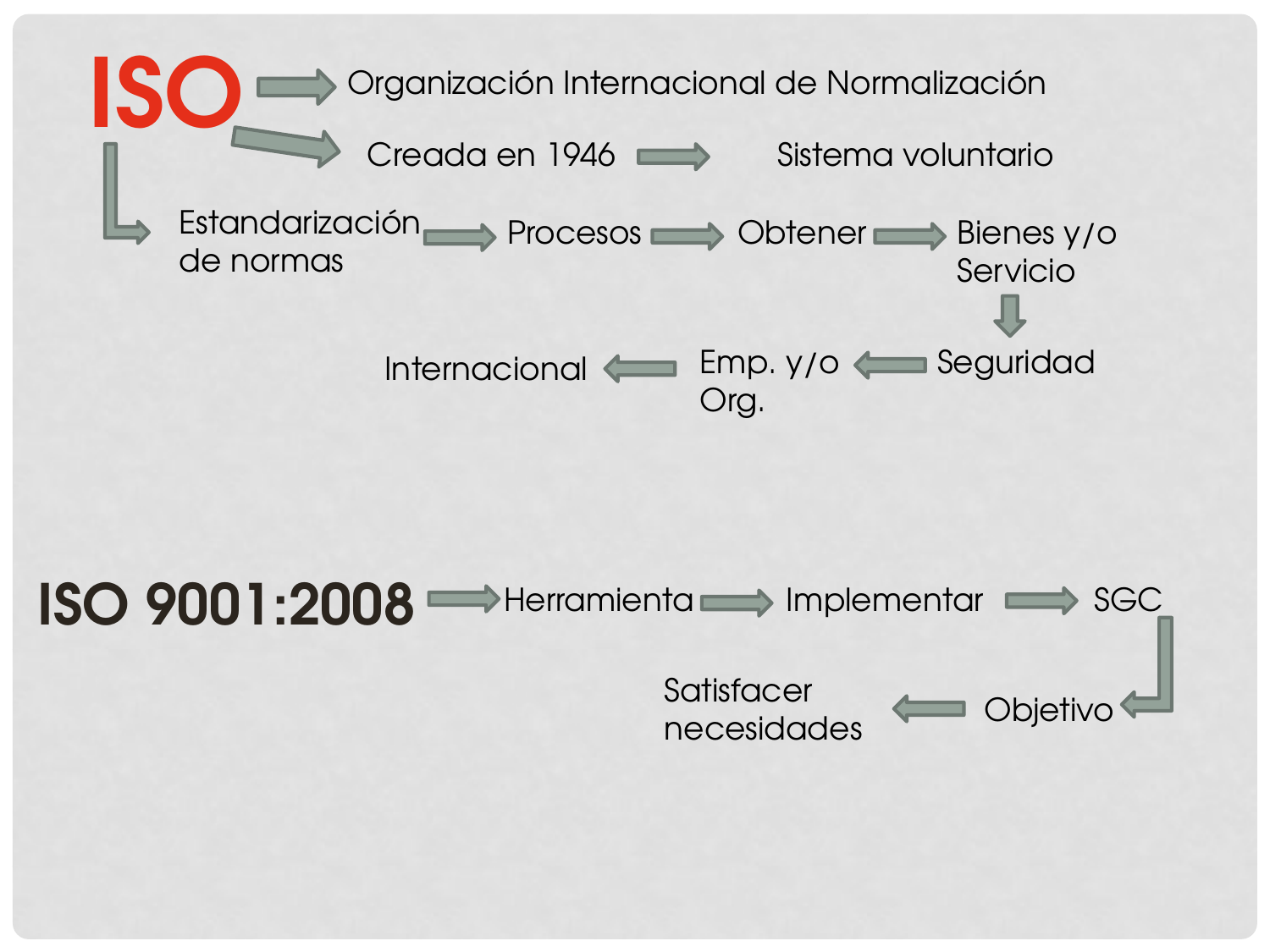

ISO
Organización Internacional de Normalización

Creada en 1946
Sistema voluntario

Estandarización de normas
Procesos
Obtener
Bienes y/o Servicio

Emp. y/o Org.
Seguridad
Internacional

ISO 9001:2008
Herramienta
Implementar
SGC

Satisfacer necesidades
Objetivo